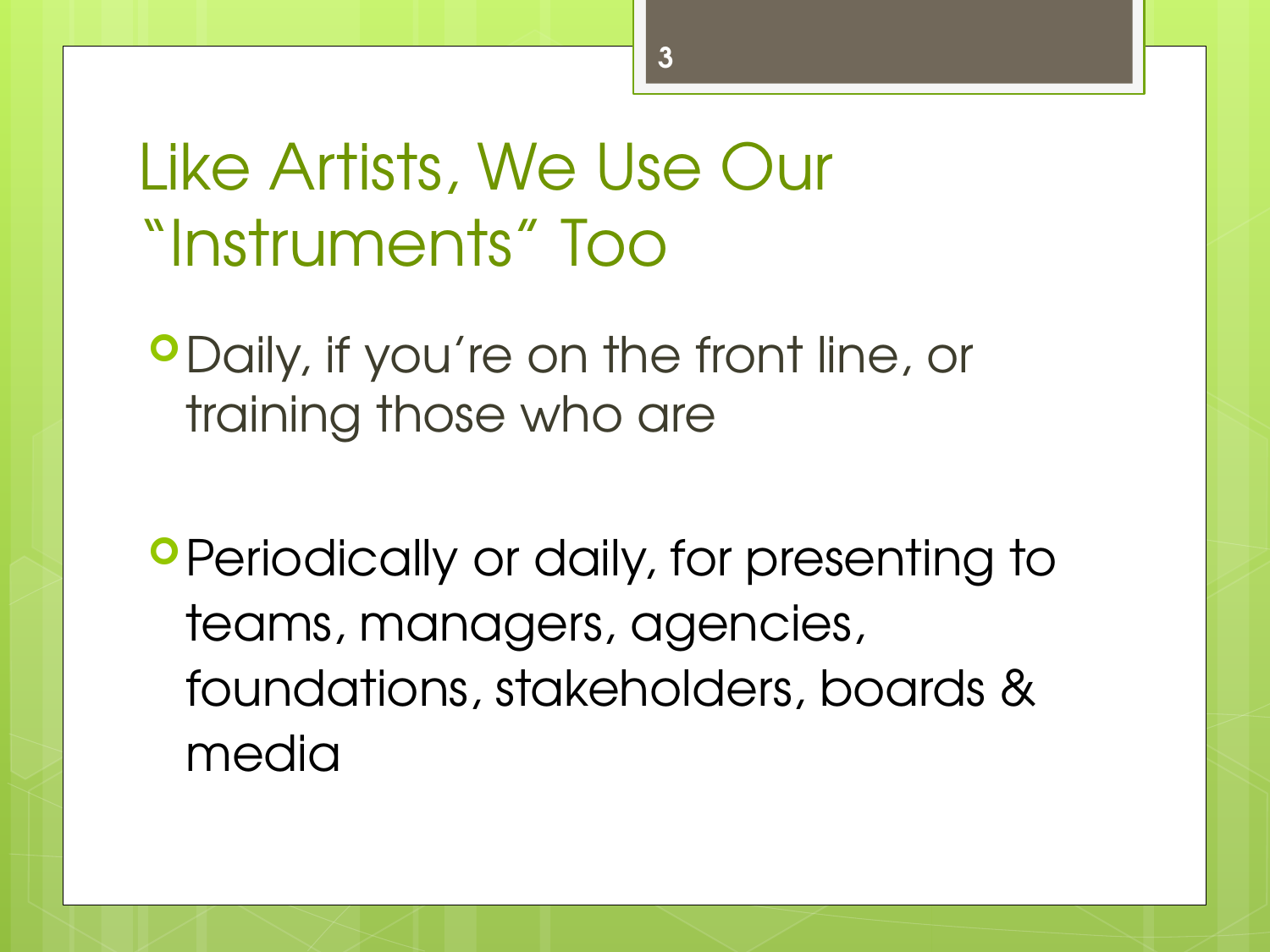

3
# Like Artists, We Use Our “Instruments” Too
Daily, if you’re on the front line, or training those who are

Periodically or daily, for presenting to teams, managers, agencies, foundations, stakeholders, boards & media